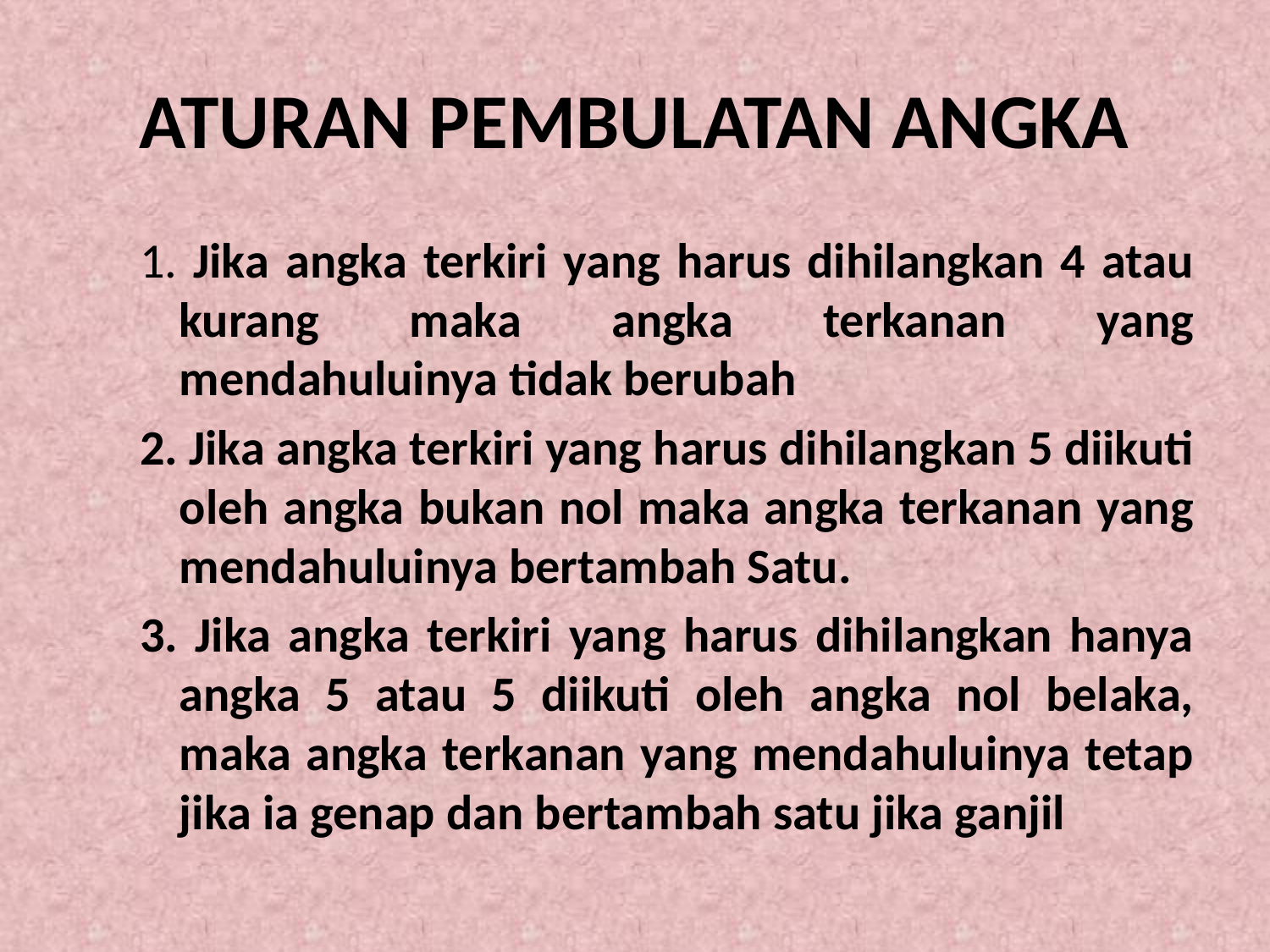

# ATURAN PEMBULATAN ANGKA
1. Jika angka terkiri yang harus dihilangkan 4 atau kurang maka angka terkanan yang mendahuluinya tidak berubah
2. Jika angka terkiri yang harus dihilangkan 5 diikuti oleh angka bukan nol maka angka terkanan yang mendahuluinya bertambah Satu.
3. Jika angka terkiri yang harus dihilangkan hanya angka 5 atau 5 diikuti oleh angka nol belaka, maka angka terkanan yang mendahuluinya tetap jika ia genap dan bertambah satu jika ganjil